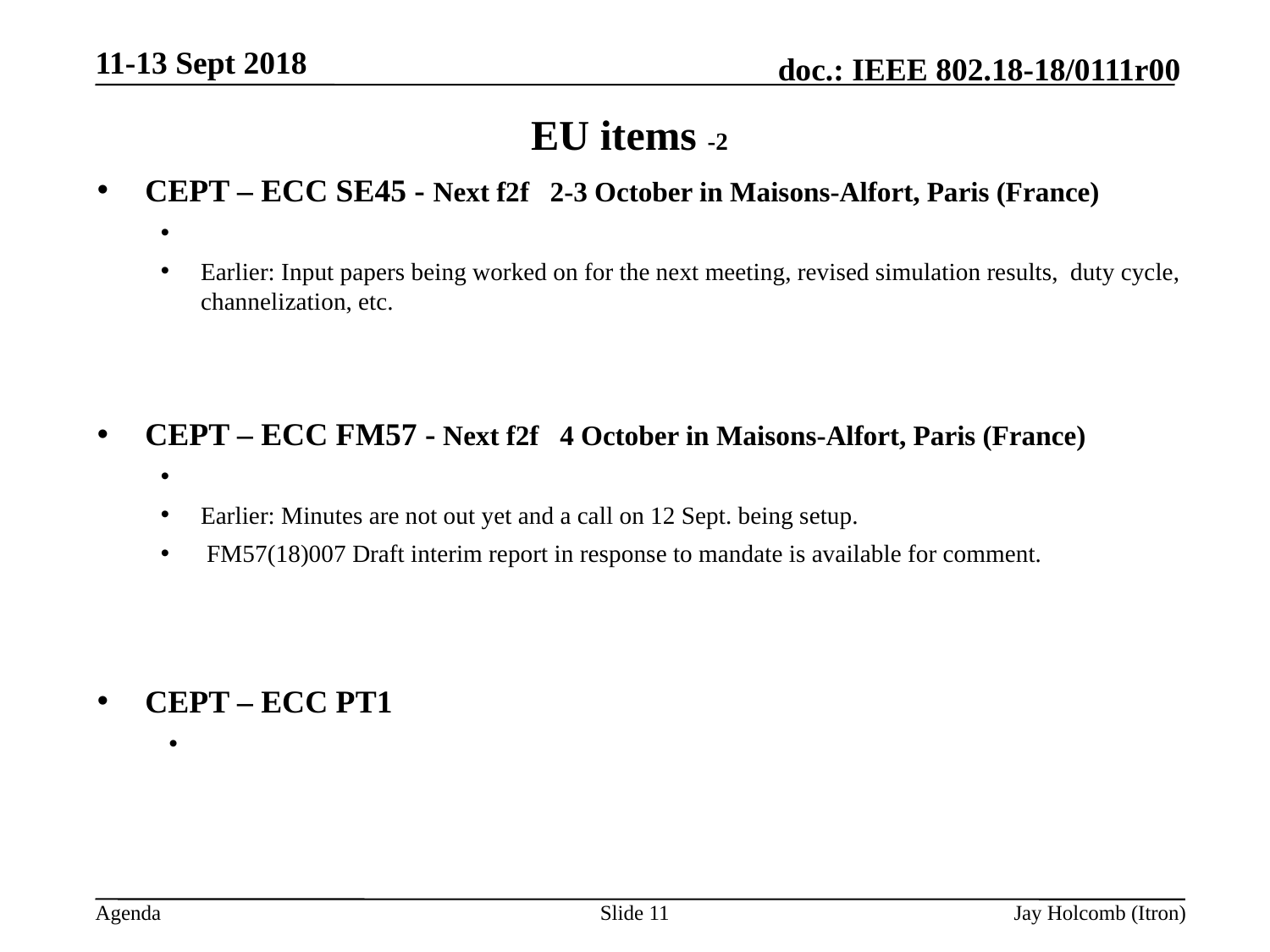

11-13 Sept 2018
# EU items -2
CEPT – ECC SE45 - Next f2f   2-3 October in Maisons-Alfort, Paris (France)

Earlier: Input papers being worked on for the next meeting, revised simulation results,  duty cycle, channelization, etc.

CEPT – ECC FM57 - Next f2f   4 October in Maisons-Alfort, Paris (France)

Earlier: Minutes are not out yet and a call on 12 Sept. being setup.
 FM57(18)007 Draft interim report in response to mandate is available for comment.

CEPT – ECC PT1

Slide 11
Jay Holcomb (Itron)